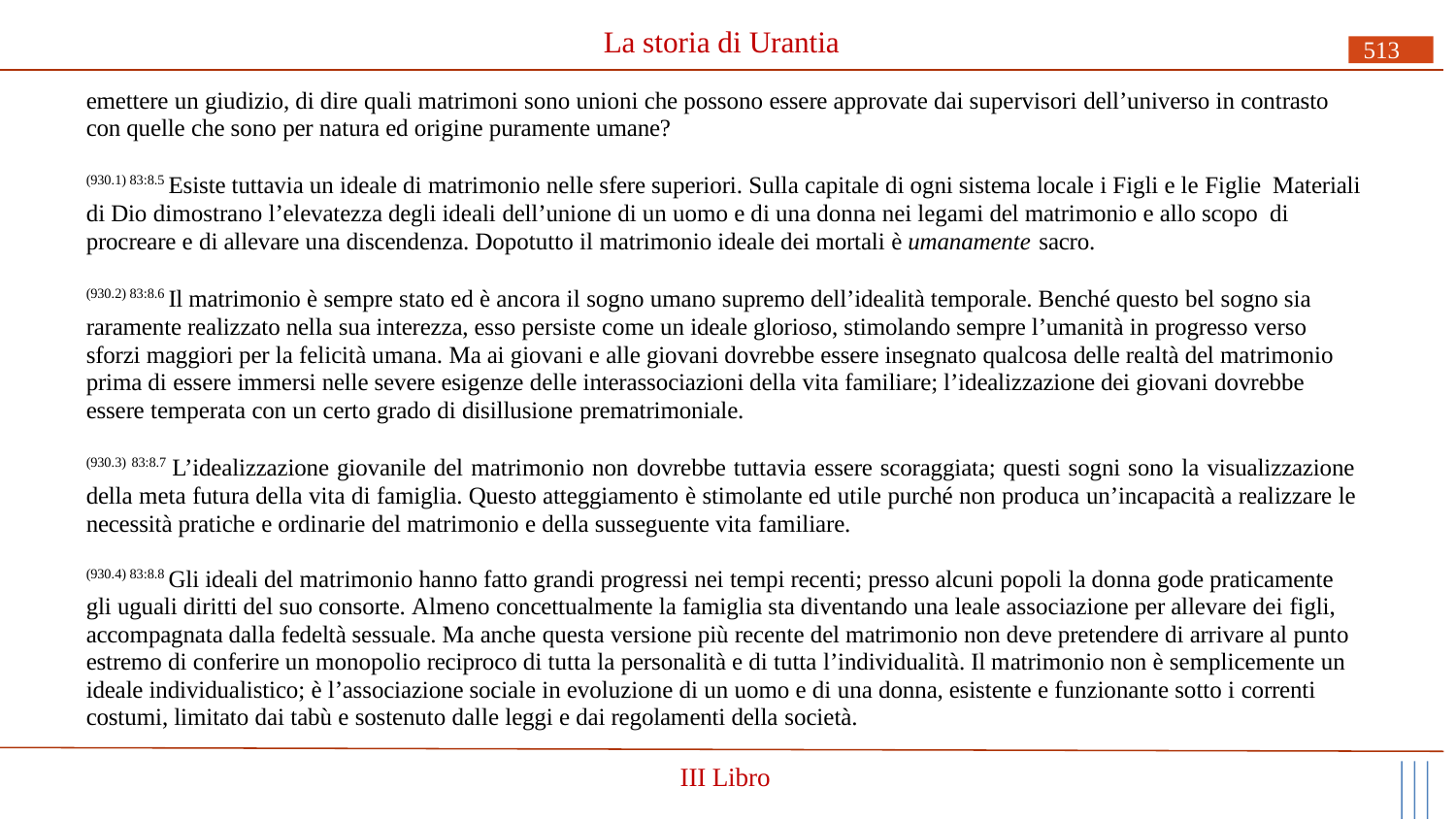

# La storia di Urantia
513

emettere un giudizio, di dire quali matrimoni sono unioni che possono essere approvate dai supervisori dell’universo in contrasto  con quelle che sono per natura ed origine puramente umane?

(930.1) 83:8.5 Esiste tuttavia un ideale di matrimonio nelle sfere superiori. Sulla capitale di ogni sistema locale i Figli e le Figlie  Materiali di Dio dimostrano l’elevatezza degli ideali dell’unione di un uomo e di una donna nei legami del matrimonio e allo scopo  di procreare e di allevare una discendenza. Dopotutto il matrimonio ideale dei mortali è umanamente sacro.

(930.2) 83:8.6 Il matrimonio è sempre stato ed è ancora il sogno umano supremo dell’idealità temporale. Benché questo bel sogno sia  raramente realizzato nella sua interezza, esso persiste come un ideale glorioso, stimolando sempre l’umanità in progresso verso  sforzi maggiori per la felicità umana. Ma ai giovani e alle giovani dovrebbe essere insegnato qualcosa delle realtà del matrimonio  prima di essere immersi nelle severe esigenze delle interassociazioni della vita familiare; l’idealizzazione dei giovani dovrebbe  essere temperata con un certo grado di disillusione prematrimoniale.

(930.3) 83:8.7 L’idealizzazione giovanile del matrimonio non dovrebbe tuttavia essere scoraggiata; questi sogni sono la visualizzazione  della meta futura della vita di famiglia. Questo atteggiamento è stimolante ed utile purché non produca un’incapacità a realizzare le  necessità pratiche e ordinarie del matrimonio e della susseguente vita familiare.

(930.4) 83:8.8 Gli ideali del matrimonio hanno fatto grandi progressi nei tempi recenti; presso alcuni popoli la donna gode praticamente  gli uguali diritti del suo consorte. Almeno concettualmente la famiglia sta diventando una leale associazione per allevare dei figli,  accompagnata dalla fedeltà sessuale. Ma anche questa versione più recente del matrimonio non deve pretendere di arrivare al punto  estremo di conferire un monopolio reciproco di tutta la personalità e di tutta l’individualità. Il matrimonio non è semplicemente un  ideale individualistico; è l’associazione sociale in evoluzione di un uomo e di una donna, esistente e funzionante sotto i correnti  costumi, limitato dai tabù e sostenuto dalle leggi e dai regolamenti della società.

III Libro